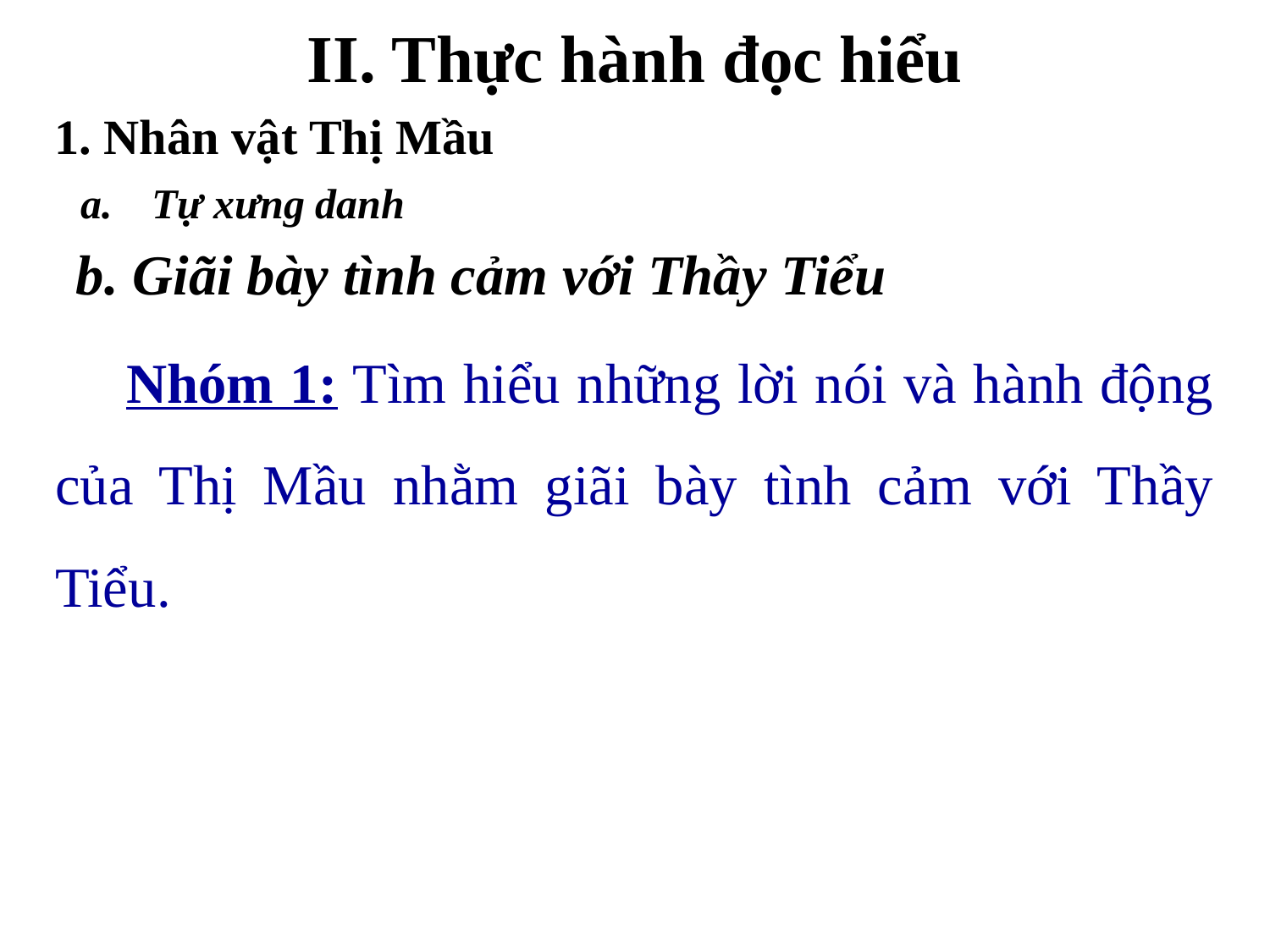

# II. Thực hành đọc hiểu
1. Nhân vật Thị Mầu
Tự xưng danh
b. Giãi bày tình cảm với Thầy Tiểu
Nhóm 1: Tìm hiểu những lời nói và hành động của Thị Mầu nhằm giãi bày tình cảm với Thầy Tiểu.